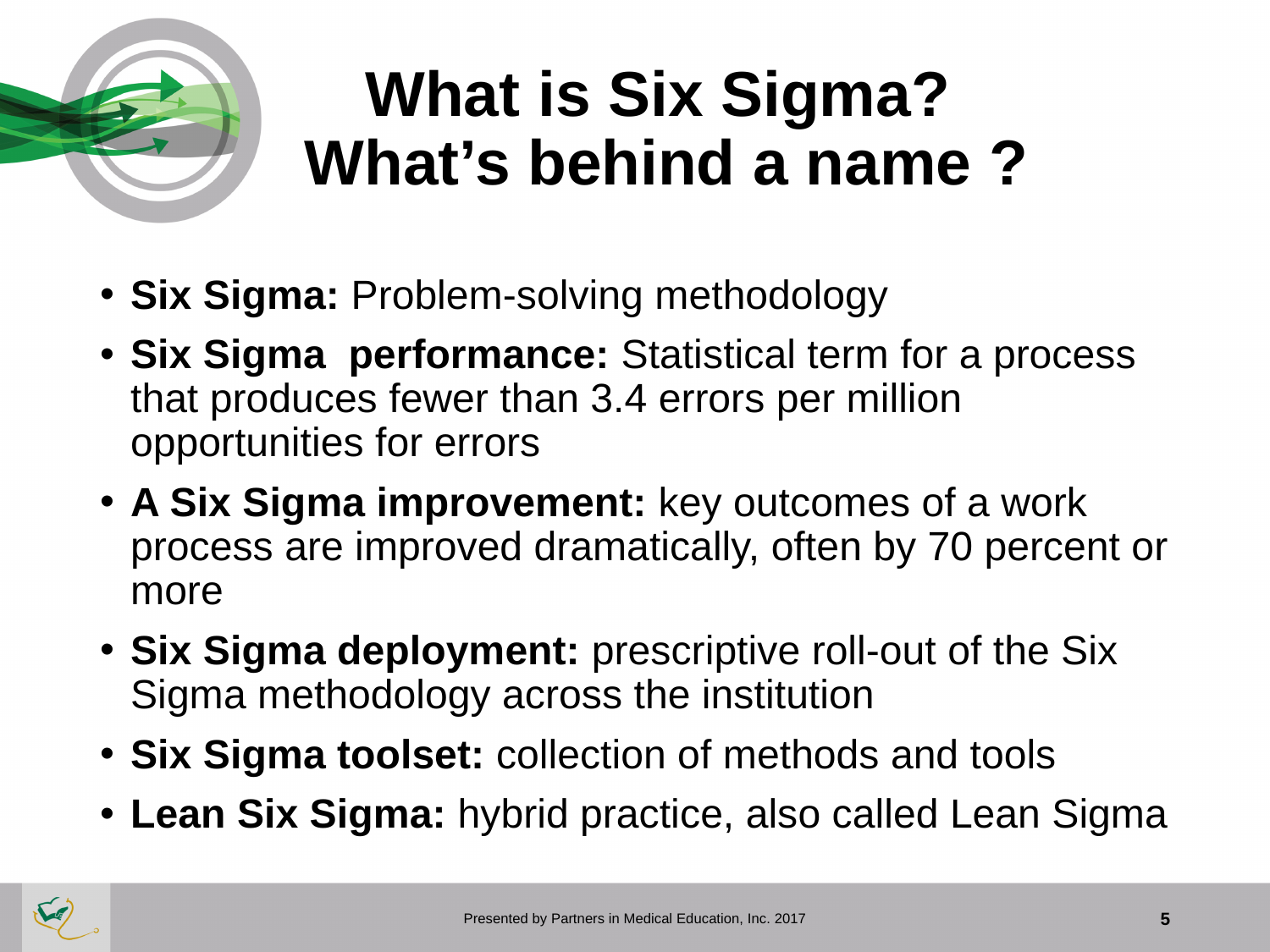

# What is Six Sigma? What’s behind a name ?
Six Sigma: Problem-solving methodology
Six Sigma  performance: Statistical term for a process that produces fewer than 3.4 errors per million opportunities for errors
A Six Sigma improvement: key outcomes of a work process are improved dramatically, often by 70 percent or more
Six Sigma deployment: prescriptive roll-out of the Six Sigma methodology across the institution
Six Sigma toolset: collection of methods and tools
Lean Six Sigma: hybrid practice, also called Lean Sigma
Presented by Partners in Medical Education, Inc. 2017
5